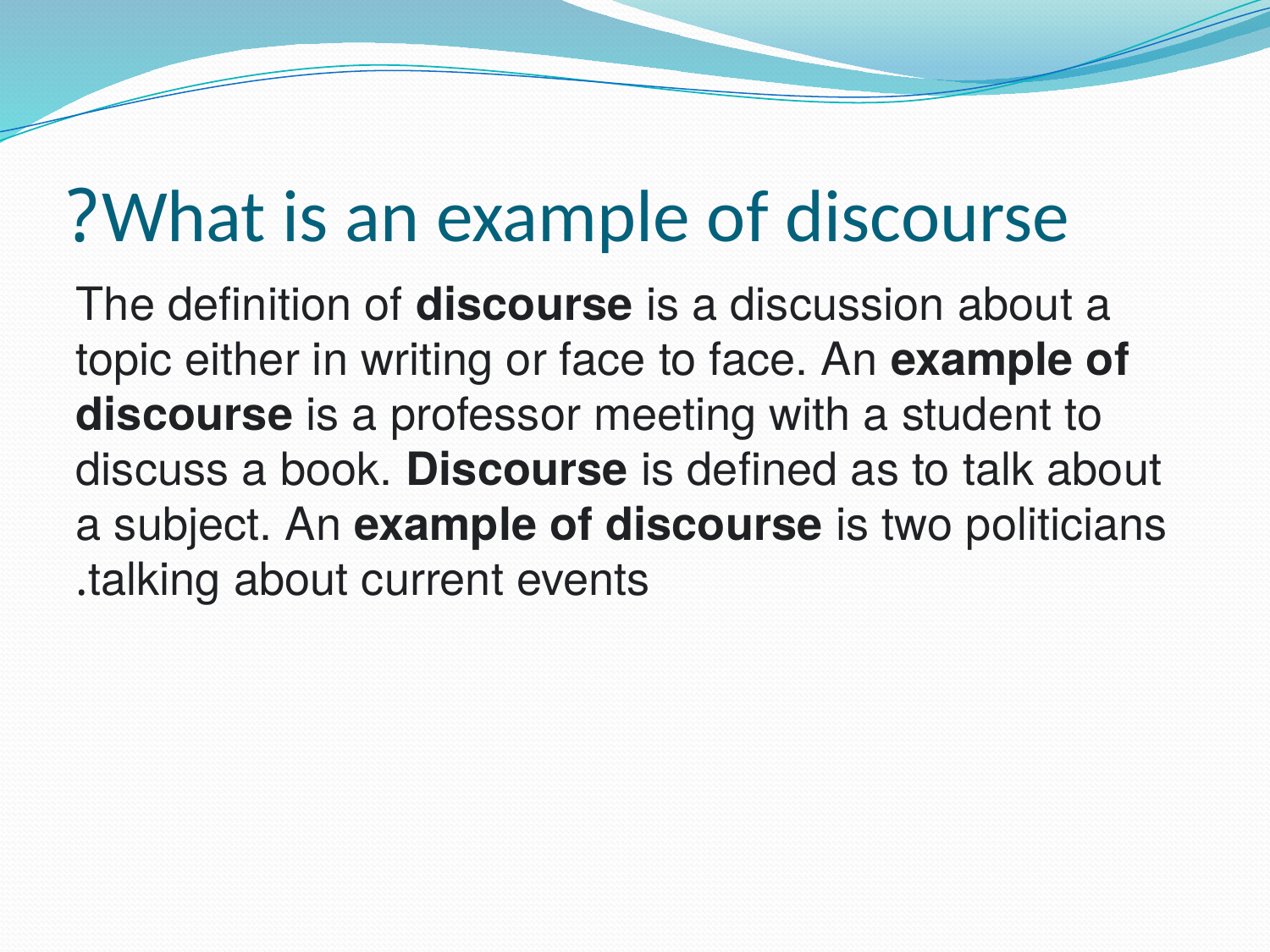

# What is an example of discourse?
The definition of discourse is a discussion about a topic either in writing or face to face. An example of discourse is a professor meeting with a student to discuss a book. Discourse is defined as to talk about a subject. An example of discourse is two politicians talking about current events.